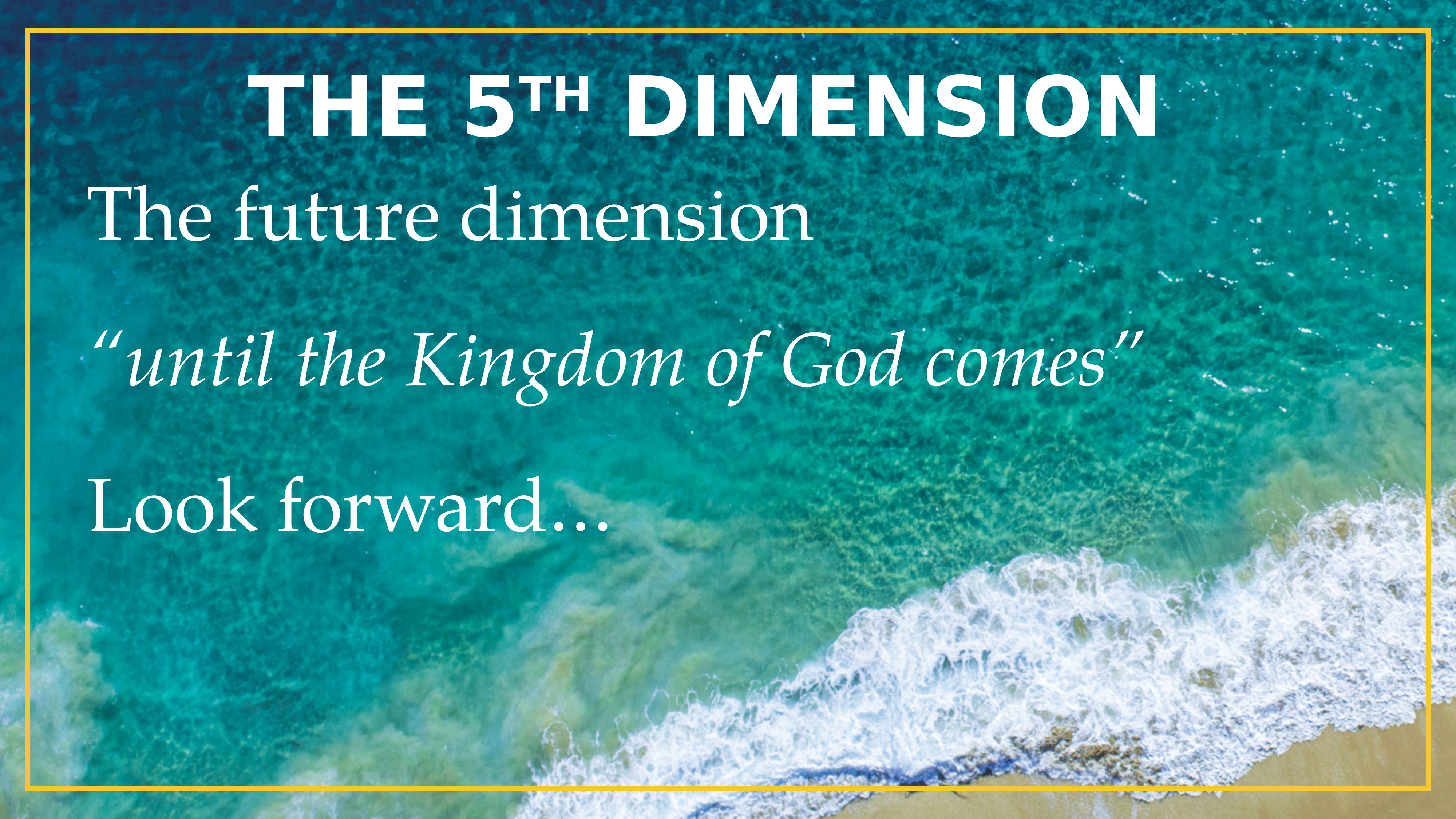

# The 5th dimension
The future dimension

“until the Kingdom of God comes”

Look forward…